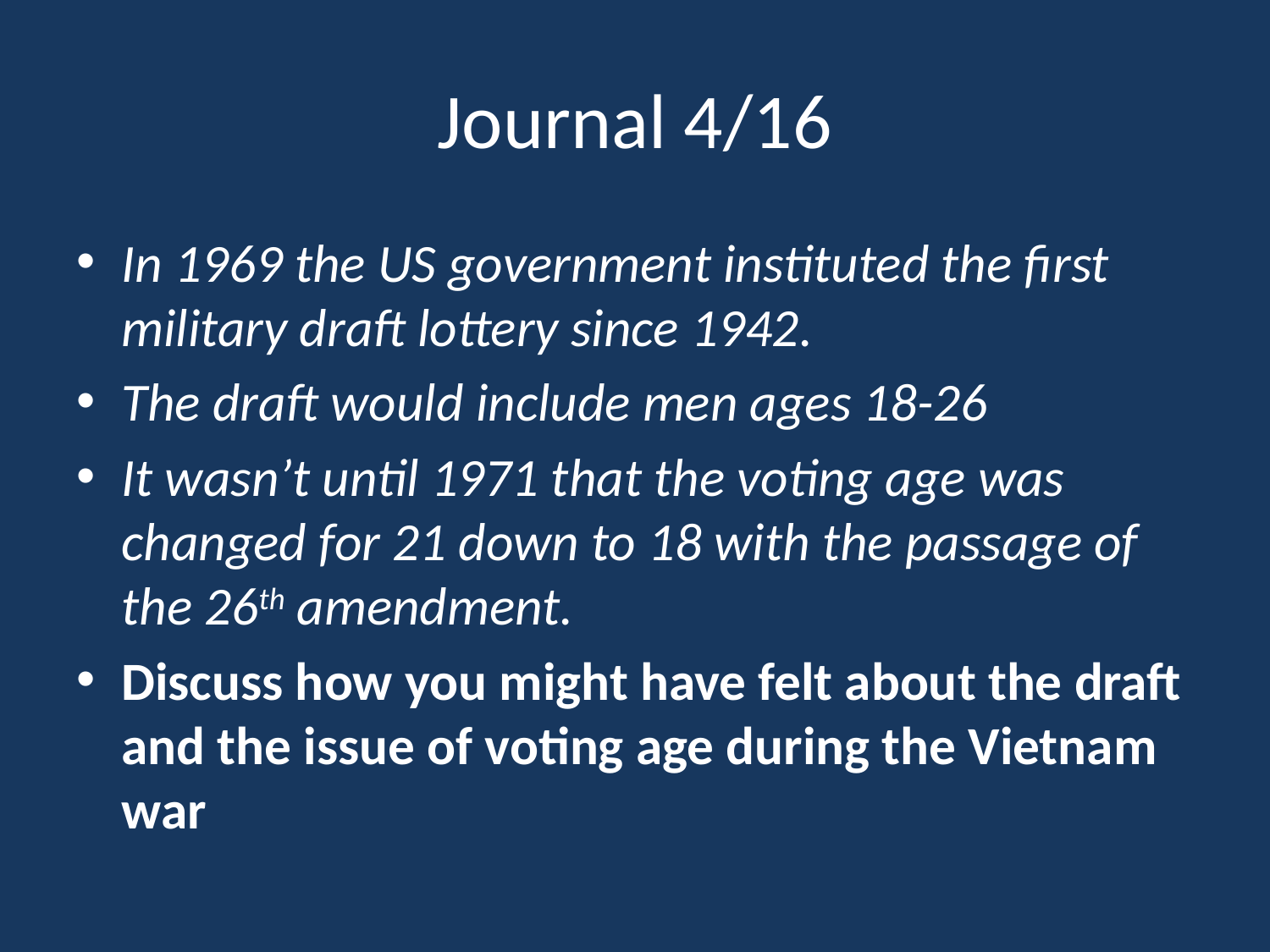

# Journal 4/16
In 1969 the US government instituted the first military draft lottery since 1942.
The draft would include men ages 18-26
It wasn’t until 1971 that the voting age was changed for 21 down to 18 with the passage of the 26th amendment.
Discuss how you might have felt about the draft and the issue of voting age during the Vietnam war